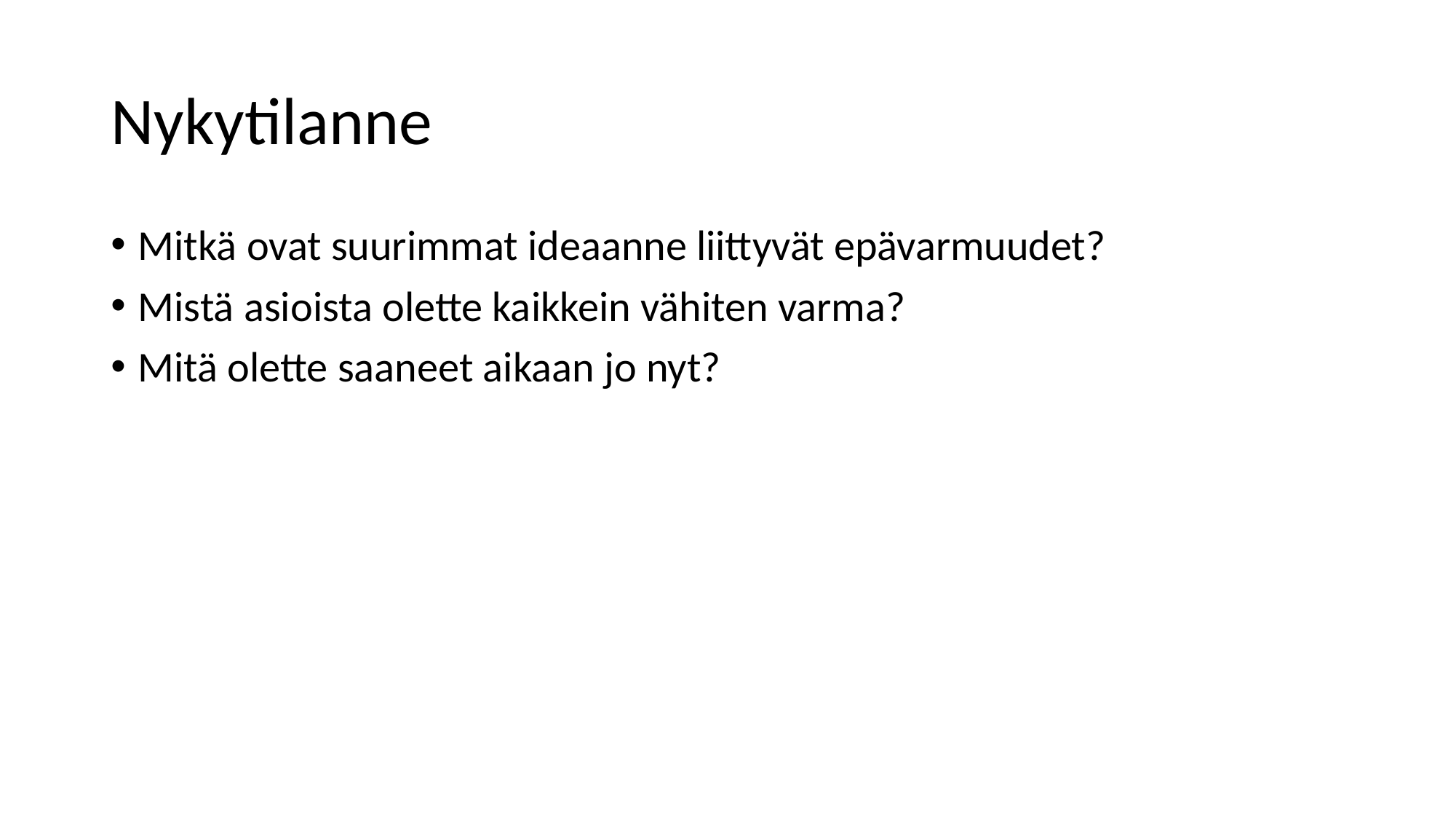

# Nykytilanne
Mitkä ovat suurimmat ideaanne liittyvät epävarmuudet?
Mistä asioista olette kaikkein vähiten varma?
Mitä olette saaneet aikaan jo nyt?